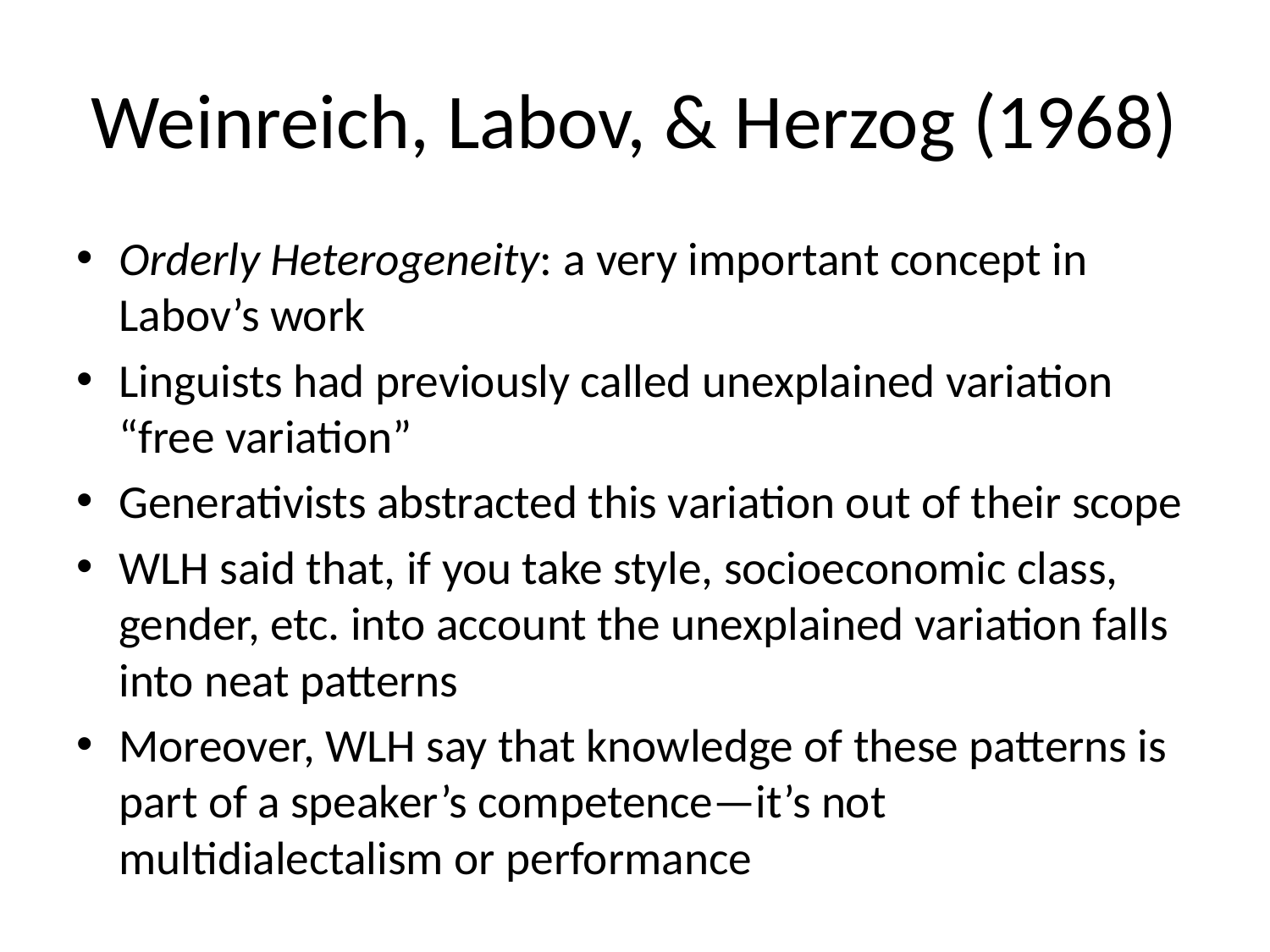

# Weinreich, Labov, & Herzog (1968)
Orderly Heterogeneity: a very important concept in Labov’s work
Linguists had previously called unexplained variation “free variation”
Generativists abstracted this variation out of their scope
WLH said that, if you take style, socioeconomic class, gender, etc. into account the unexplained variation falls into neat patterns
Moreover, WLH say that knowledge of these patterns is part of a speaker’s competence—it’s not multidialectalism or performance